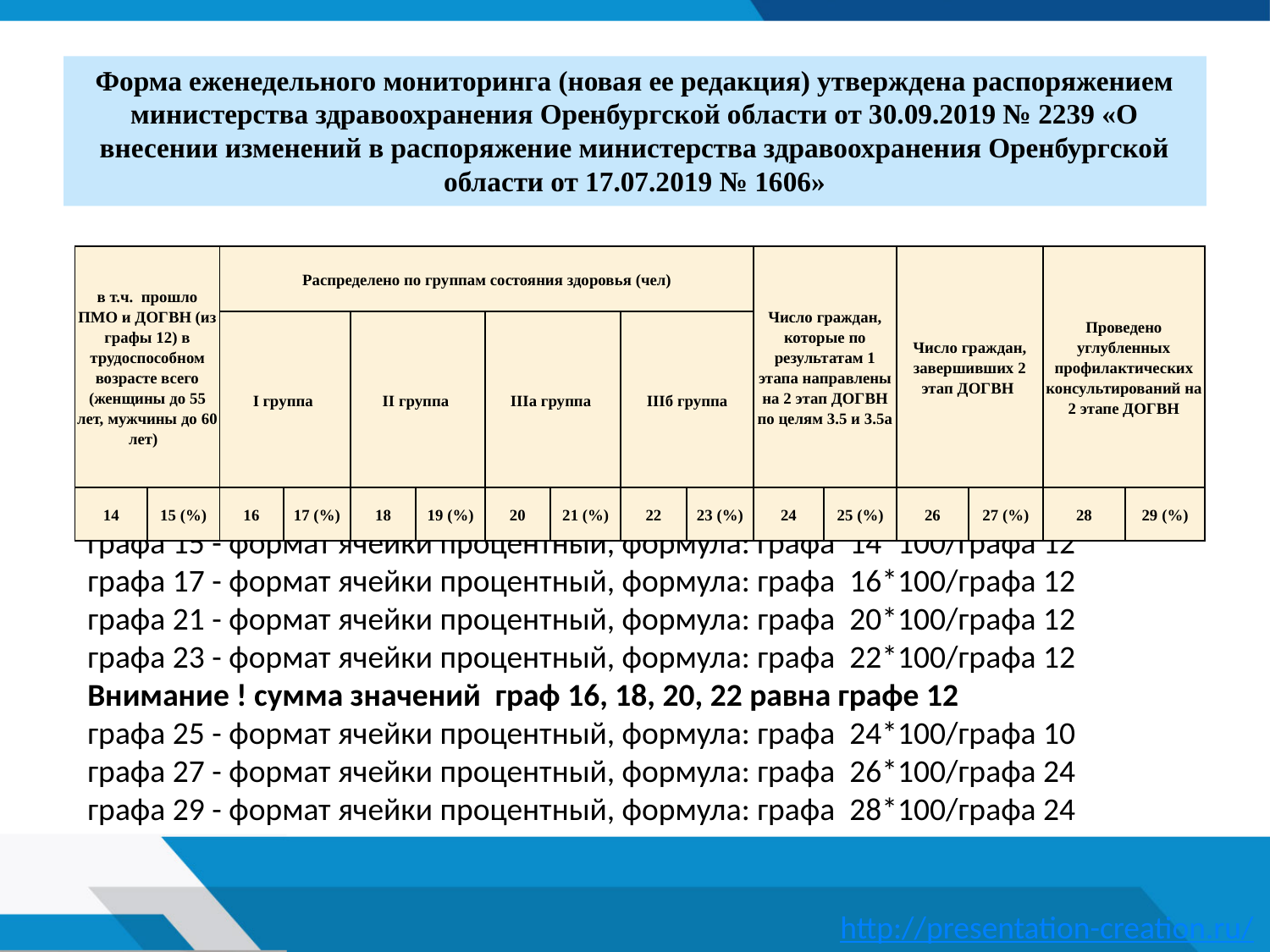

Форма еженедельного мониторинга (новая ее редакция) утверждена распоряжением министерства здравоохранения Оренбургской области от 30.09.2019 № 2239 «О внесении изменений в распоряжение министерства здравоохранения Оренбургской области от 17.07.2019 № 1606»
| в т.ч. прошло ПМО и ДОГВН (из графы 12) в трудоспособном возрасте всего (женщины до 55 лет, мужчины до 60 лет) |  | Распределено по группам состояния здоровья (чел) |  |  |  |  |  |  |  | Число граждан, которые по результатам 1 этапа направлены на 2 этап ДОГВН по целям 3.5 и 3.5а |  | Число граждан, завершивших 2 этап ДОГВН |  | Проведено углубленных профилактических консультирований на 2 этапе ДОГВН |  |
| --- | --- | --- | --- | --- | --- | --- | --- | --- | --- | --- | --- | --- | --- | --- | --- |
|  |  | I группа |  | II группа |  | IIIа группа |  | IIIб группа |  |  |  |  |  |  |  |
| 14 | 15 (%) | 16 | 17 (%) | 18 | 19 (%) | 20 | 21 (%) | 22 | 23 (%) | 24 | 25 (%) | 26 | 27 (%) | 28 | 29 (%) |
графа 15 - формат ячейки процентный, формула: графа  14*100/графа 12
графа 17 - формат ячейки процентный, формула: графа  16*100/графа 12
графа 21 - формат ячейки процентный, формула: графа  20*100/графа 12
графа 23 - формат ячейки процентный, формула: графа  22*100/графа 12
Внимание ! сумма значений  граф 16, 18, 20, 22 равна графе 12
графа 25 - формат ячейки процентный, формула: графа  24*100/графа 10
графа 27 - формат ячейки процентный, формула: графа  26*100/графа 24
графа 29 - формат ячейки процентный, формула: графа  28*100/графа 24